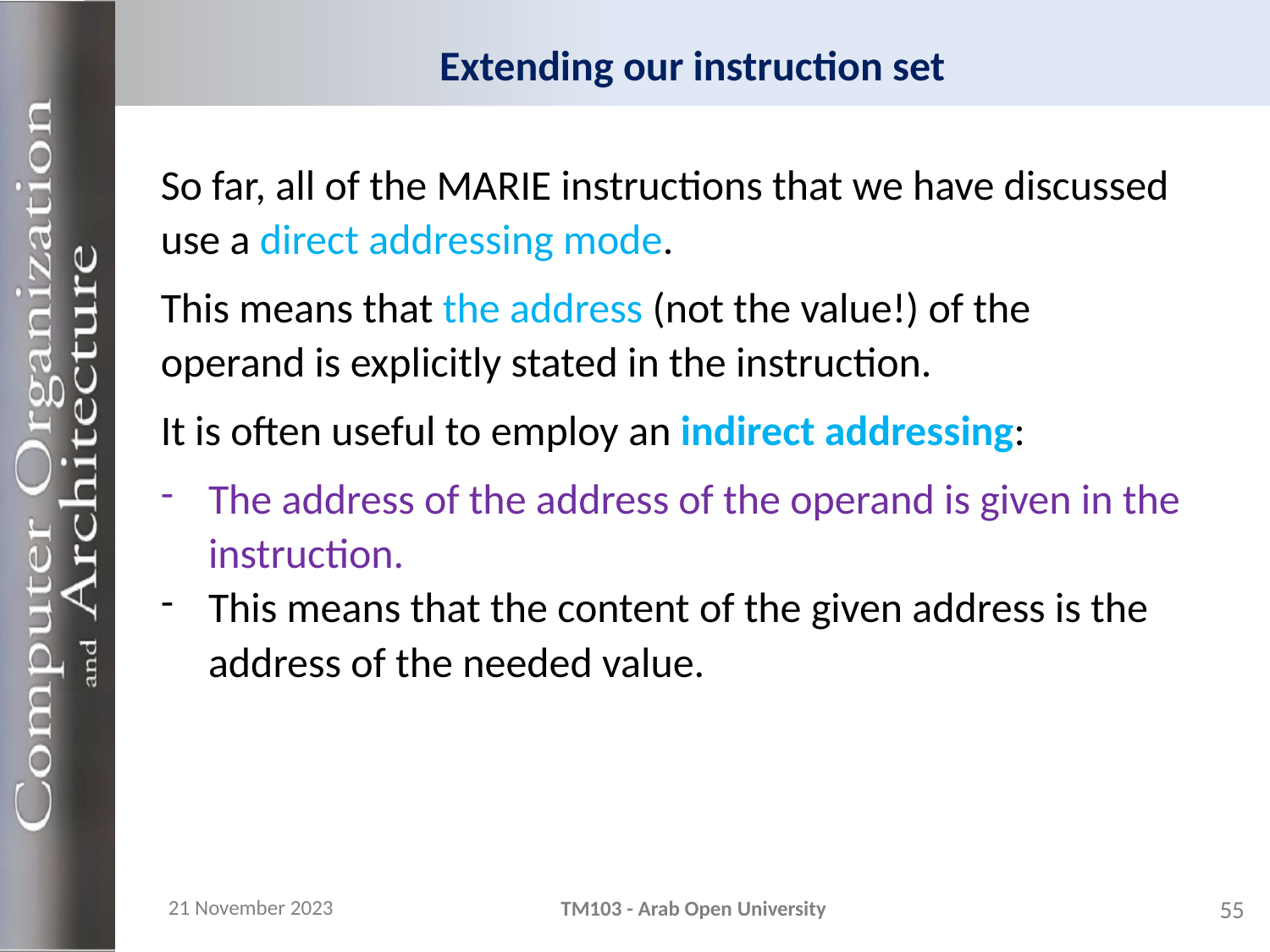

# Extending our instruction set
So far, all of the MARIE instructions that we have discussed use a direct addressing mode.
This means that the address (not the value!) of the operand is explicitly stated in the instruction.
It is often useful to employ an indirect addressing:
The address of the address of the operand is given in the instruction.
This means that the content of the given address is the address of the needed value.
21 November 2023
TM103 - Arab Open University
55